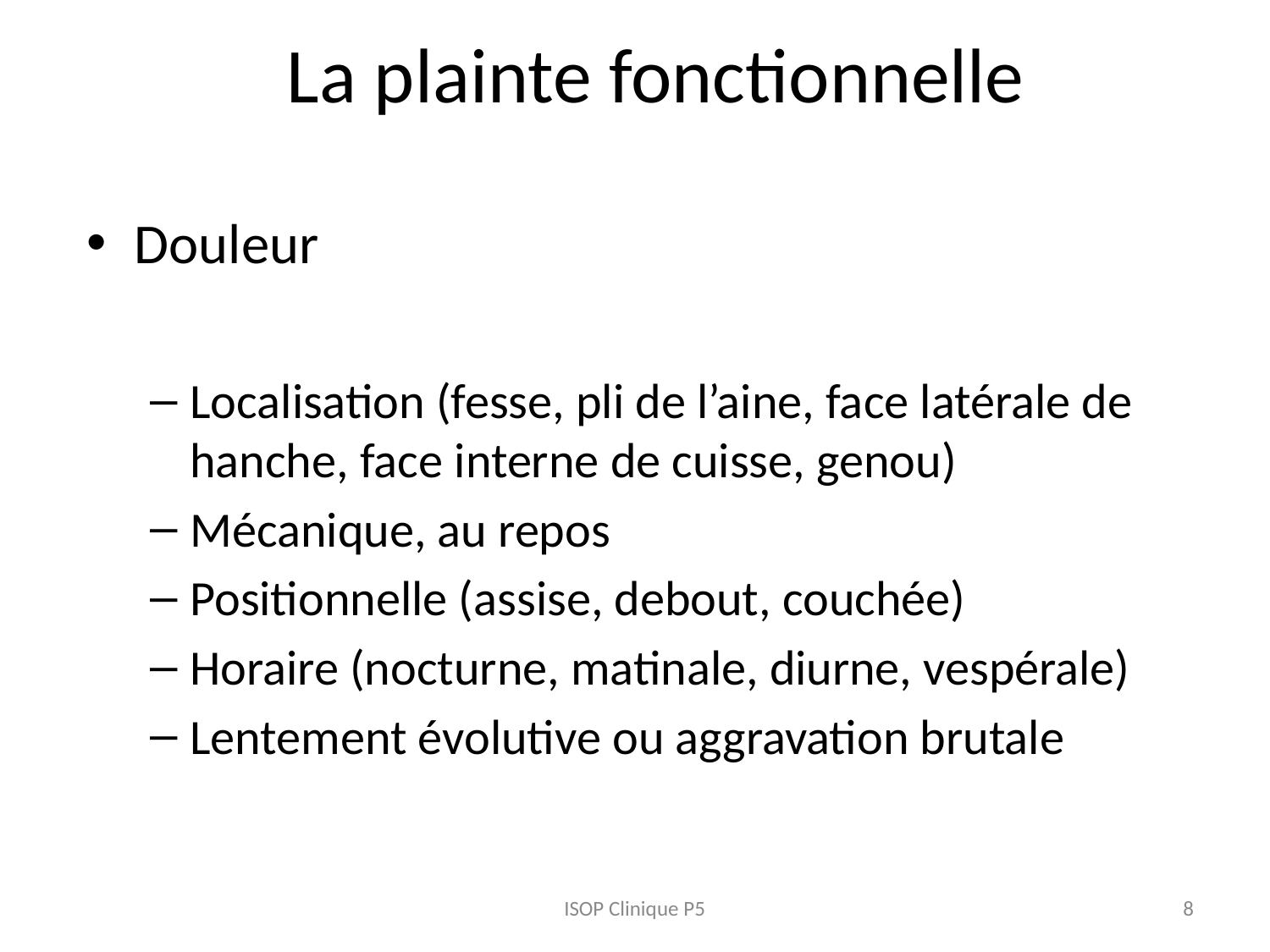

# La plainte fonctionnelle
Douleur

Localisation (fesse, pli de l’aine, face latérale de hanche, face interne de cuisse, genou)
Mécanique, au repos
Positionnelle (assise, debout, couchée)
Horaire (nocturne, matinale, diurne, vespérale)
Lentement évolutive ou aggravation brutale
ISOP Clinique P5
8